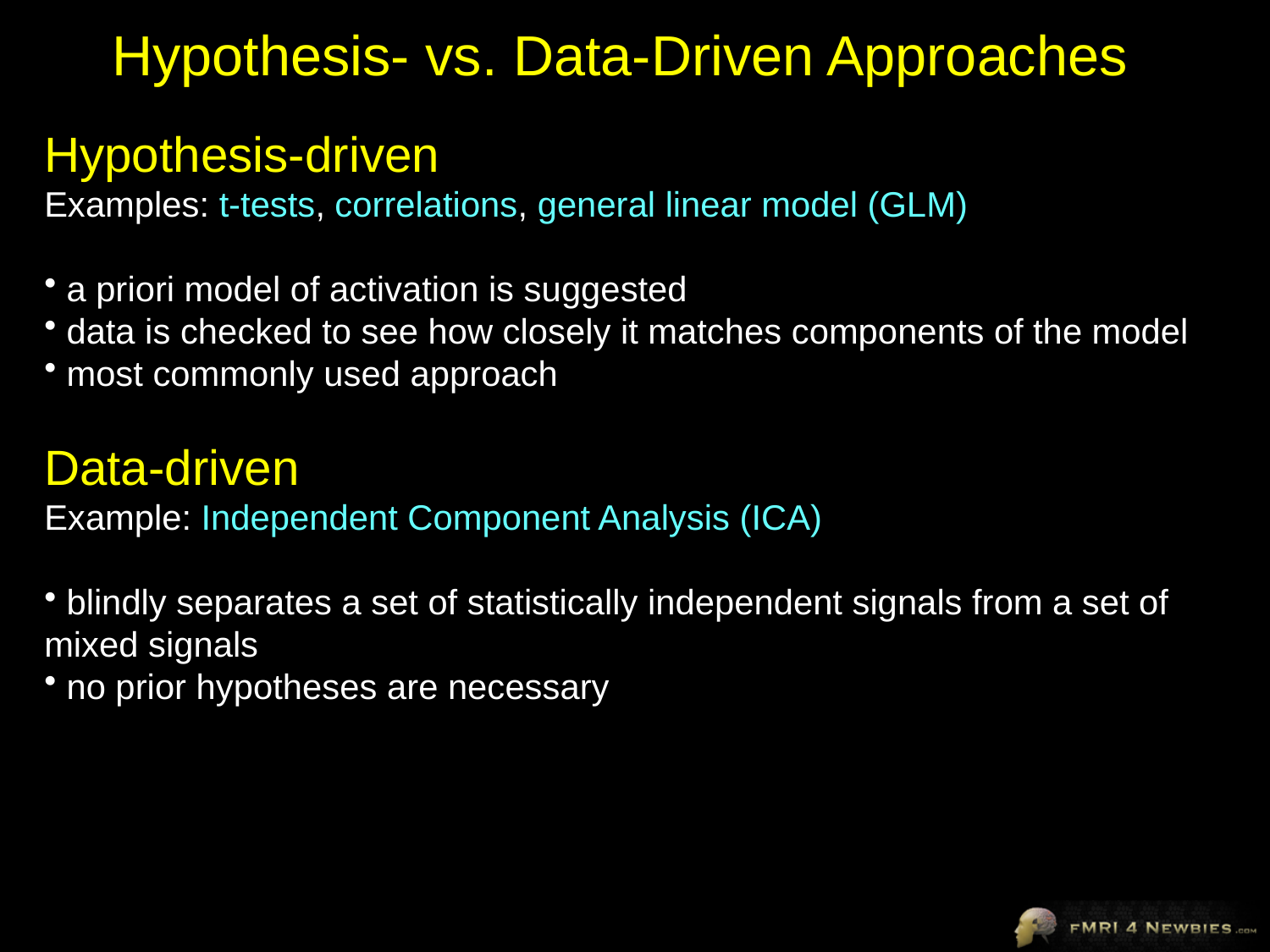

# Hypothesis- vs. Data-Driven Approaches
Hypothesis-driven
Examples: t-tests, correlations, general linear model (GLM)

 a priori model of activation is suggested
 data is checked to see how closely it matches components of the model
 most commonly used approach

Data-driven
Example: Independent Component Analysis (ICA)

 blindly separates a set of statistically independent signals from a set of mixed signals
 no prior hypotheses are necessary